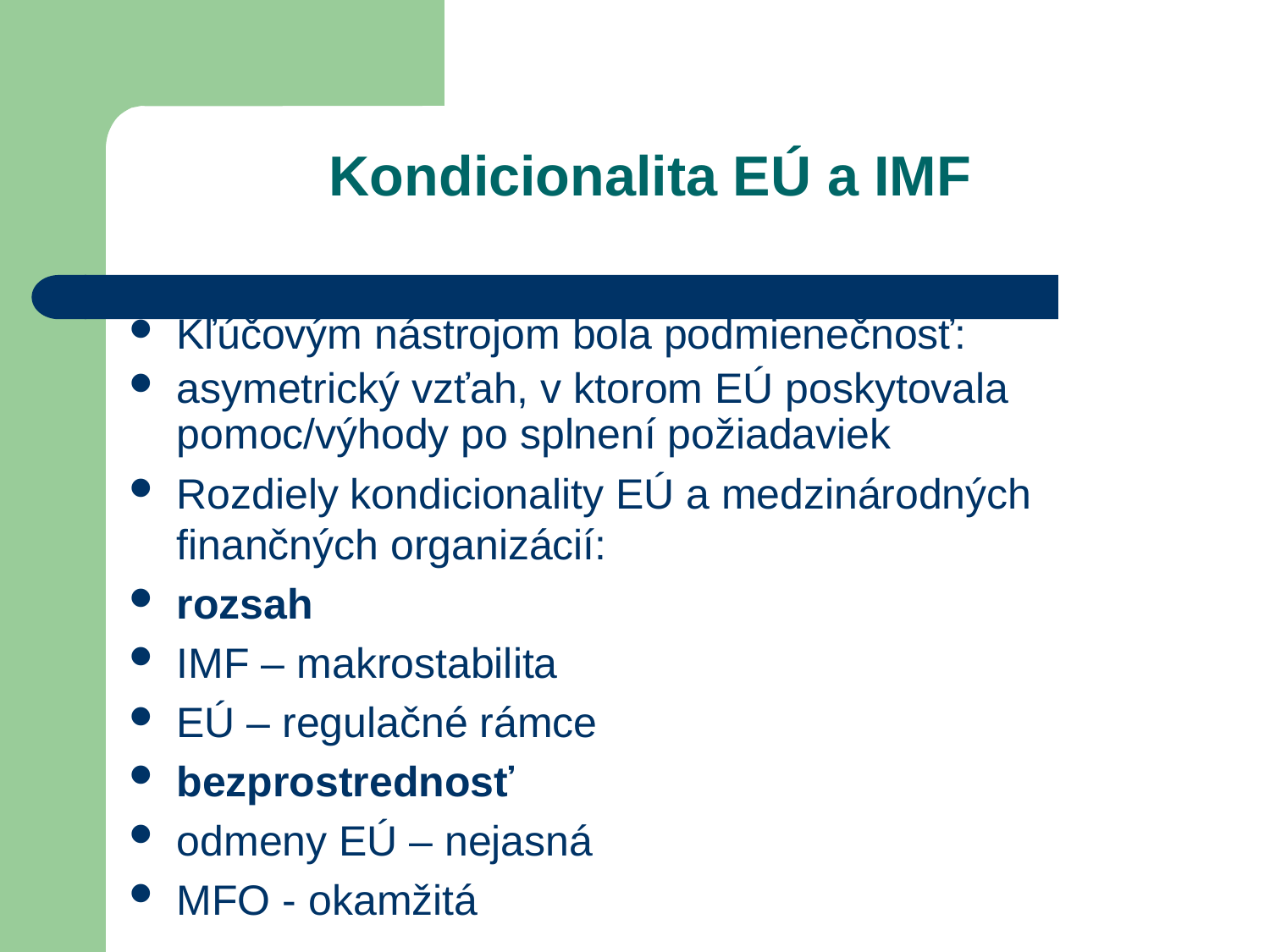

# Kondicionalita EÚ a IMF
Kľúčovým nástrojom bola podmienečnosť:
asymetrický vzťah, v ktorom EÚ poskytovala pomoc/výhody po splnení požiadaviek
Rozdiely kondicionality EÚ a medzinárodných finančných organizácií:
rozsah
IMF – makrostabilita
EÚ – regulačné rámce
bezprostrednosť
odmeny EÚ – nejasná
MFO - okamžitá